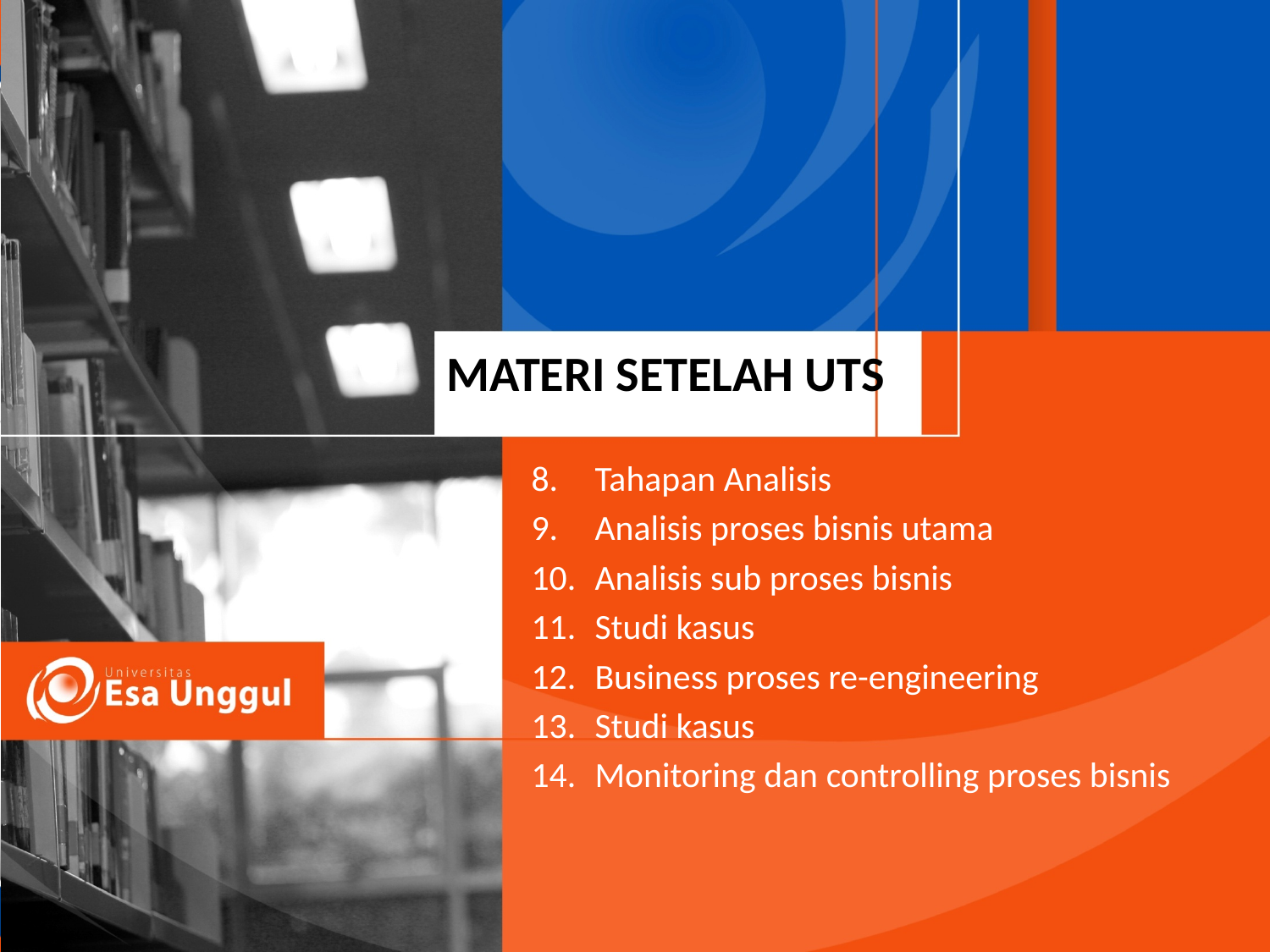

# Materi Setelah UTS
Tahapan Analisis
Analisis proses bisnis utama
Analisis sub proses bisnis
Studi kasus
Business proses re-engineering
Studi kasus
Monitoring dan controlling proses bisnis